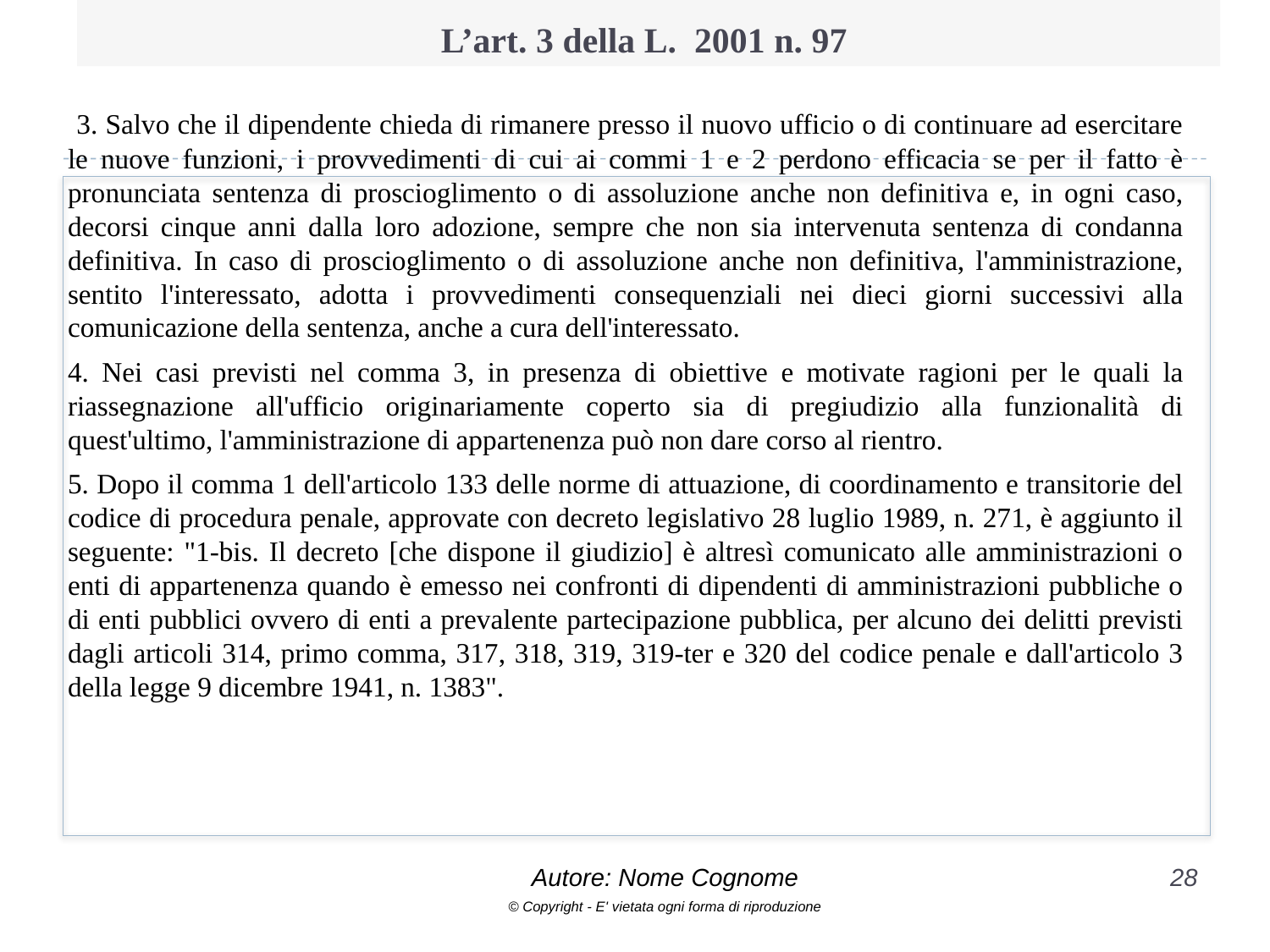

# L’art. 3 della L.  2001 n. 97
 3. Salvo che il dipendente chieda di rimanere presso il nuovo ufficio o di continuare ad esercitare le nuove funzioni, i provvedimenti di cui ai commi 1 e 2 perdono efficacia se per il fatto è pronunciata sentenza di proscioglimento o di assoluzione anche non definitiva e, in ogni caso, decorsi cinque anni dalla loro adozione, sempre che non sia intervenuta sentenza di condanna definitiva. In caso di proscioglimento o di assoluzione anche non definitiva, l'amministrazione, sentito l'interessato, adotta i provvedimenti consequenziali nei dieci giorni successivi alla comunicazione della sentenza, anche a cura dell'interessato.
4. Nei casi previsti nel comma 3, in presenza di obiettive e motivate ragioni per le quali la riassegnazione all'ufficio originariamente coperto sia di pregiudizio alla funzionalità di quest'ultimo, l'amministrazione di appartenenza può non dare corso al rientro.
5. Dopo il comma 1 dell'articolo 133 delle norme di attuazione, di coordinamento e transitorie del codice di procedura penale, approvate con decreto legislativo 28 luglio 1989, n. 271, è aggiunto il seguente: "1-bis. Il decreto [che dispone il giudizio] è altresì comunicato alle amministrazioni o enti di appartenenza quando è emesso nei confronti di dipendenti di amministrazioni pubbliche o di enti pubblici ovvero di enti a prevalente partecipazione pubblica, per alcuno dei delitti previsti dagli articoli 314, primo comma, 317, 318, 319, 319-ter e 320 del codice penale e dall'articolo 3 della legge 9 dicembre 1941, n. 1383".